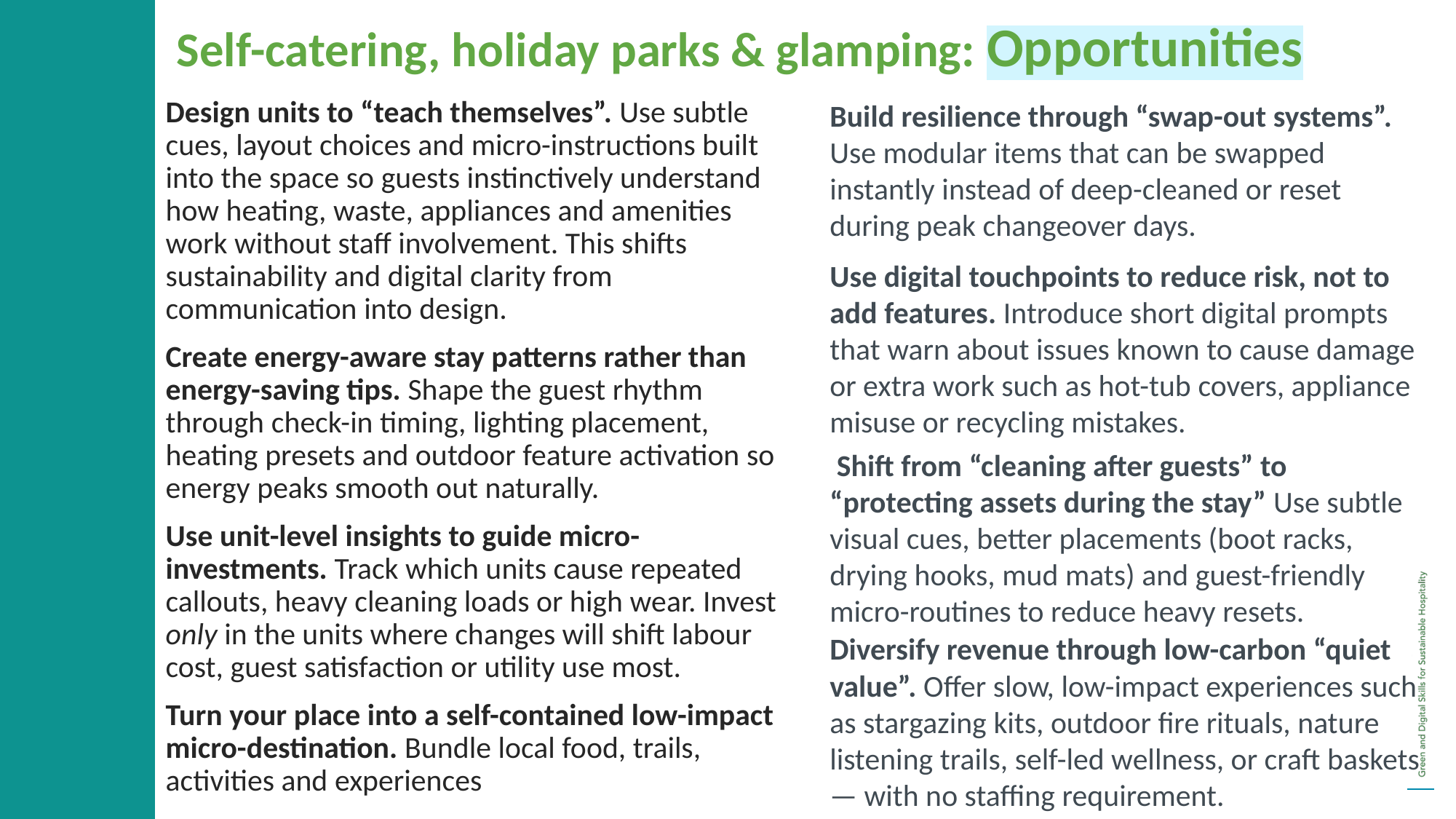

Self-catering, holiday parks & glamping: Opportunities
Design units to “teach themselves”. Use subtle cues, layout choices and micro-instructions built into the space so guests instinctively understand how heating, waste, appliances and amenities work without staff involvement. This shifts sustainability and digital clarity from communication into design.
Create energy-aware stay patterns rather than energy-saving tips. Shape the guest rhythm through check-in timing, lighting placement, heating presets and outdoor feature activation so energy peaks smooth out naturally.
Use unit-level insights to guide micro-investments. Track which units cause repeated callouts, heavy cleaning loads or high wear. Invest only in the units where changes will shift labour cost, guest satisfaction or utility use most.
Turn your place into a self-contained low-impact micro-destination. Bundle local food, trails, activities and experiences
Build resilience through “swap-out systems”. Use modular items that can be swapped instantly instead of deep-cleaned or reset during peak changeover days.

Use digital touchpoints to reduce risk, not to add features. Introduce short digital prompts that warn about issues known to cause damage or extra work such as hot-tub covers, appliance misuse or recycling mistakes.

 Shift from “cleaning after guests” to “protecting assets during the stay” Use subtle visual cues, better placements (boot racks, drying hooks, mud mats) and guest-friendly micro-routines to reduce heavy resets.

Diversify revenue through low-carbon “quiet value”. Offer slow, low-impact experiences such as stargazing kits, outdoor fire rituals, nature listening trails, self-led wellness, or craft baskets — with no staffing requirement.